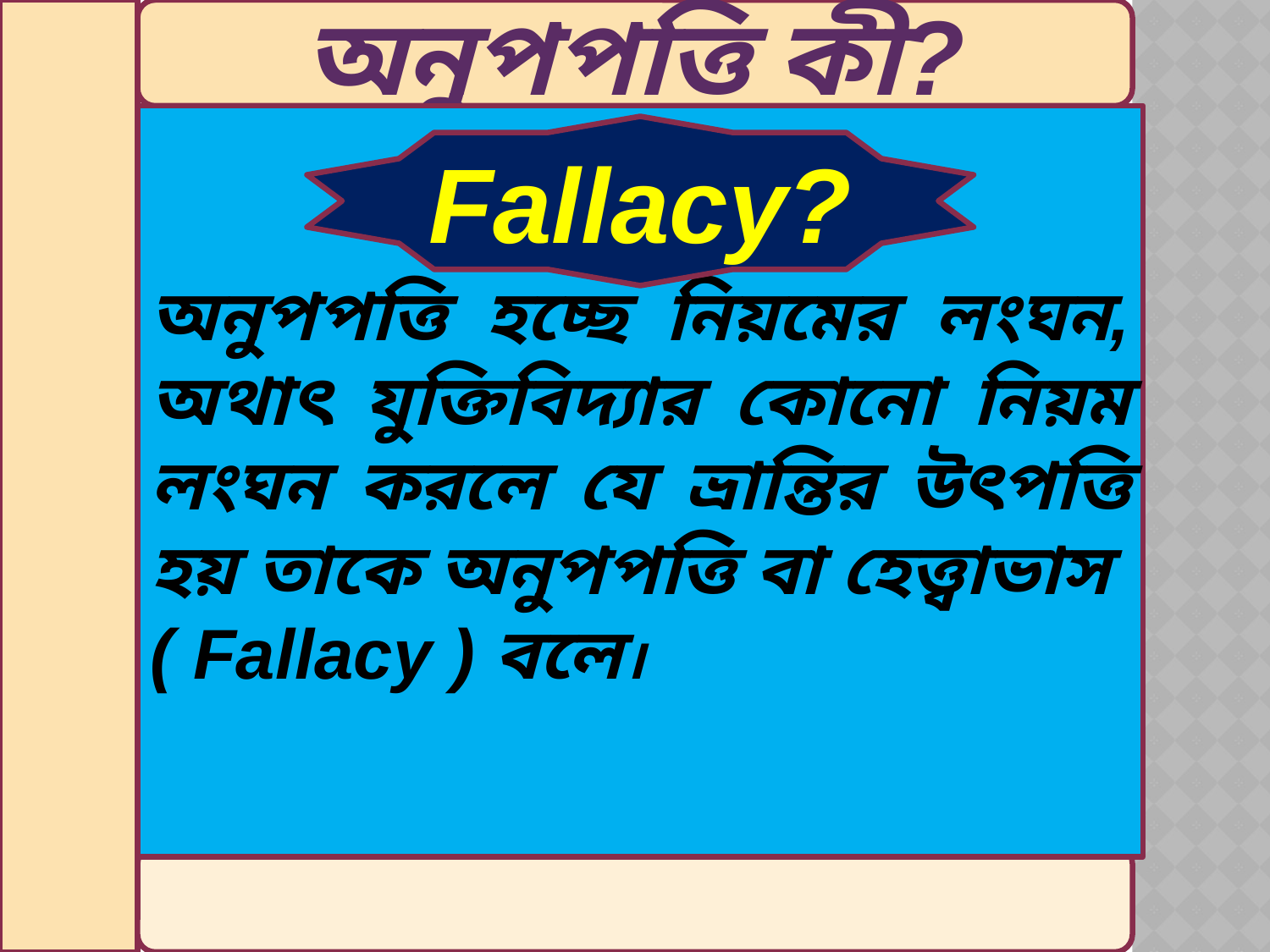

অনুপপত্তি কী?
অনুপপত্তি হচ্ছে নিয়মের লংঘন, অথাৎ যুক্তিবিদ্যার কোনো নিয়ম লংঘন করলে যে ভ্রান্তির উৎপত্তি হয় তাকে অনুপপত্তি বা হেত্ত্বাভাস  ( Fallacy ) বলে।
Fallacy?